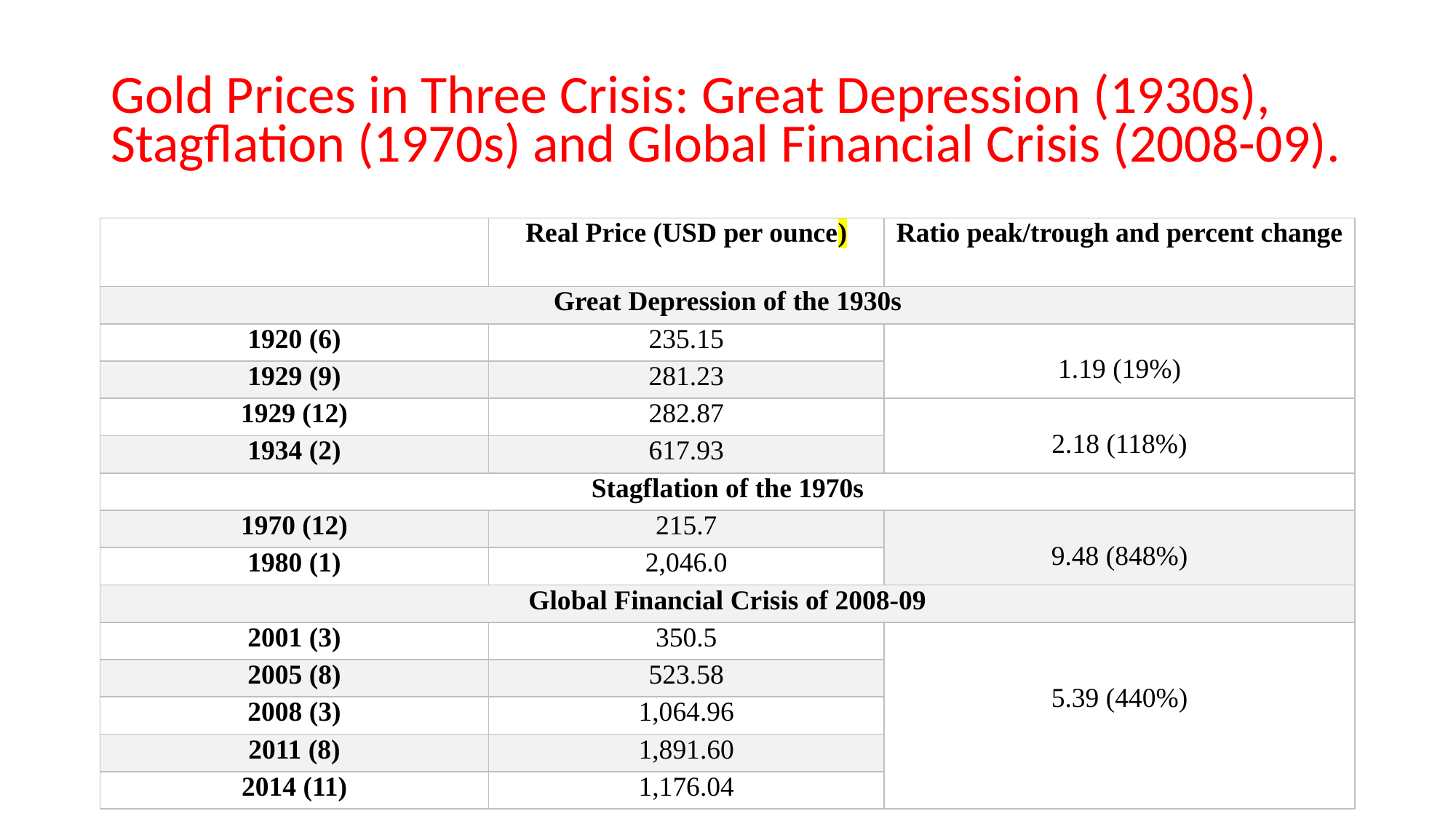

# Gold Prices in Three Crisis: Great Depression (1930s), Stagflation (1970s) and Global Financial Crisis (2008-09).
|  | Real Price (USD per ounce) | Ratio peak/trough and percent change |
| --- | --- | --- |
| Great Depression of the 1930s |  |  |
| 1920 (6) | 235.15 | 1.19 (19%) |
| 1929 (9) | 281.23 |  |
| 1929 (12) | 282.87 | 2.18 (118%) |
| 1934 (2) | 617.93 |  |
| Stagflation of the 1970s |  |  |
| 1970 (12) | 215.7 | 9.48 (848%) |
| 1980 (1) | 2,046.0 |  |
| Global Financial Crisis of 2008-09 |  |  |
| 2001 (3) | 350.5 | 5.39 (440%) |
| 2005 (8) | 523.58 |  |
| 2008 (3) | 1,064.96 |  |
| 2011 (8) | 1,891.60 |  |
| 2014 (11) | 1,176.04 |  |